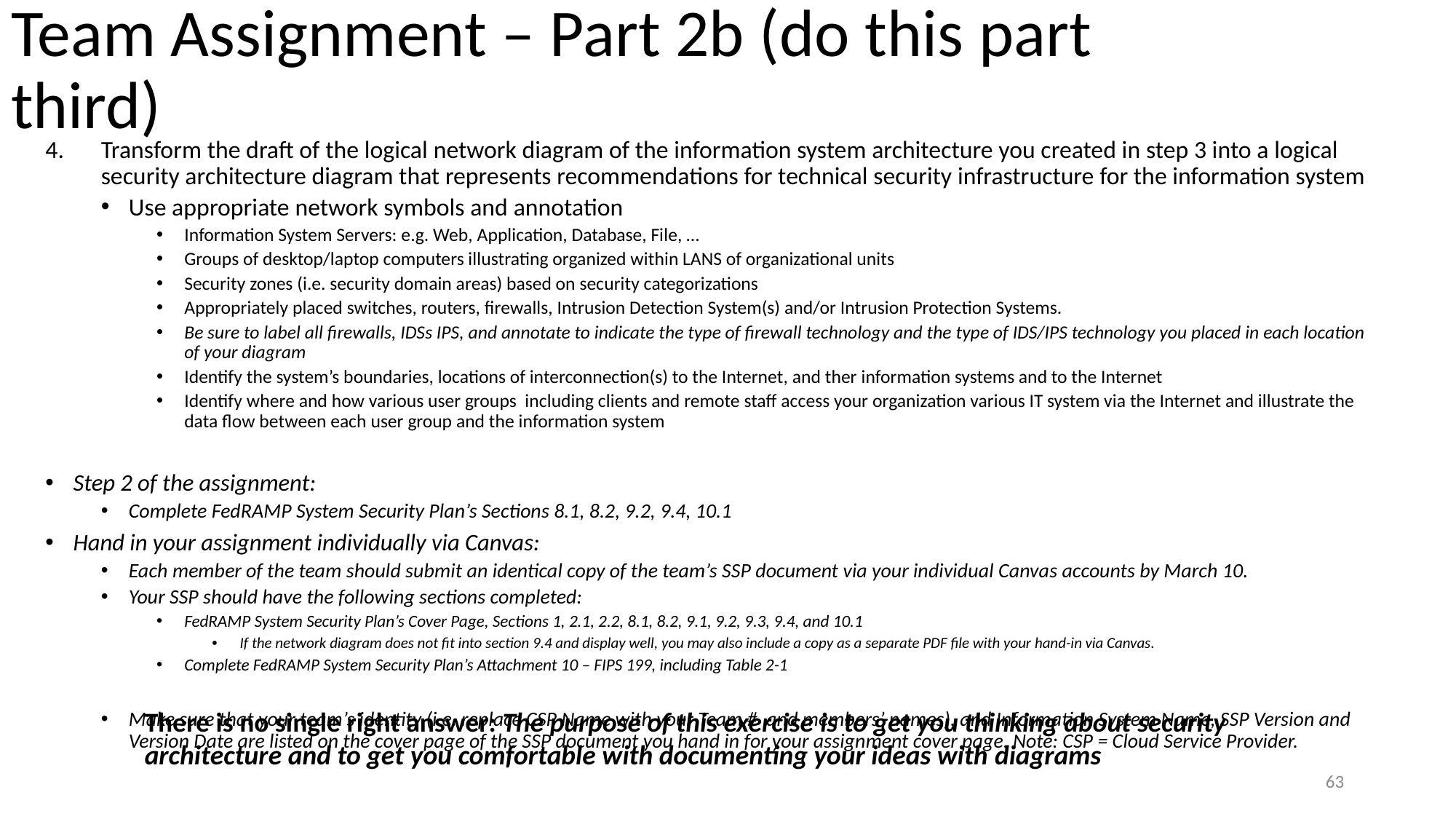

# Team Assignment – Part 2b (do this part third)
Transform the draft of the logical network diagram of the information system architecture you created in step 3 into a logical security architecture diagram that represents recommendations for technical security infrastructure for the information system
Use appropriate network symbols and annotation
Information System Servers: e.g. Web, Application, Database, File, …
Groups of desktop/laptop computers illustrating organized within LANS of organizational units
Security zones (i.e. security domain areas) based on security categorizations
Appropriately placed switches, routers, firewalls, Intrusion Detection System(s) and/or Intrusion Protection Systems.
Be sure to label all firewalls, IDSs IPS, and annotate to indicate the type of firewall technology and the type of IDS/IPS technology you placed in each location of your diagram
Identify the system’s boundaries, locations of interconnection(s) to the Internet, and ther information systems and to the Internet
Identify where and how various user groups  including clients and remote staff access your organization various IT system via the Internet and illustrate the data flow between each user group and the information system

Step 2 of the assignment:
Complete FedRAMP System Security Plan’s Sections 8.1, 8.2, 9.2, 9.4, 10.1
Hand in your assignment individually via Canvas:
Each member of the team should submit an identical copy of the team’s SSP document via your individual Canvas accounts by March 10.
Your SSP should have the following sections completed:
FedRAMP System Security Plan’s Cover Page, Sections 1, 2.1, 2.2, 8.1, 8.2, 9.1, 9.2, 9.3, 9.4, and 10.1
If the network diagram does not fit into section 9.4 and display well, you may also include a copy as a separate PDF file with your hand-in via Canvas.
Complete FedRAMP System Security Plan’s Attachment 10 – FIPS 199, including Table 2-1

Make sure that your team’s identity (i.e. replace CSP Name with your Team #  and members’ names), and Information System Name, SSP Version and Version Date are listed on the cover page of the SSP document you hand in for your assignment cover page. Note: CSP = Cloud Service Provider.
There is no single right answer: The purpose of this exercise is to get you thinking about security architecture and to get you comfortable with documenting your ideas with diagrams
63